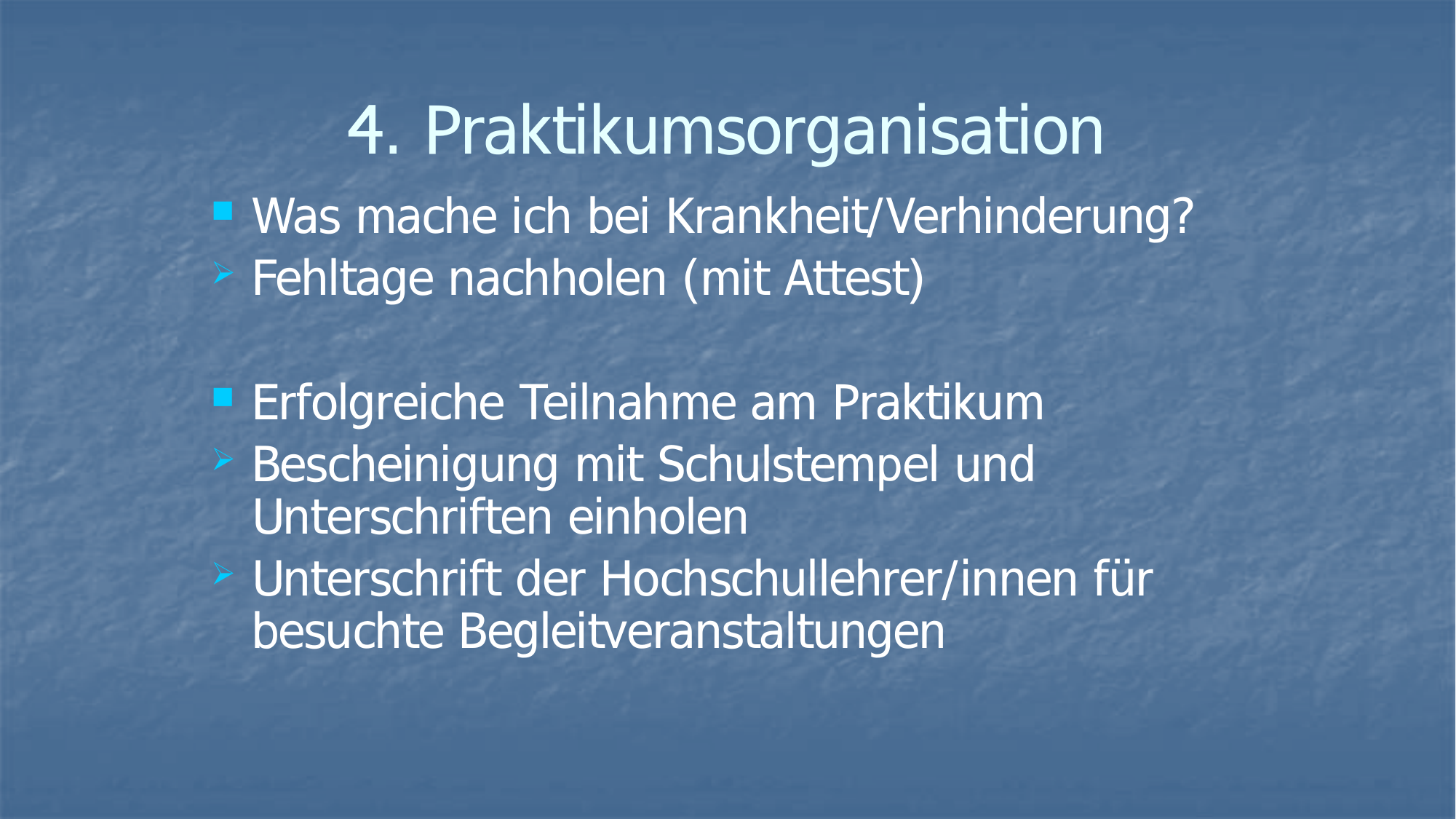

# 4. Praktikumsorganisation
Was mache ich bei Krankheit/Verhinderung?
Fehltage nachholen (mit Attest)

Erfolgreiche Teilnahme am Praktikum
Bescheinigung mit Schulstempel und Unterschriften einholen
Unterschrift der Hochschullehrer/innen für besuchte Begleitveranstaltungen